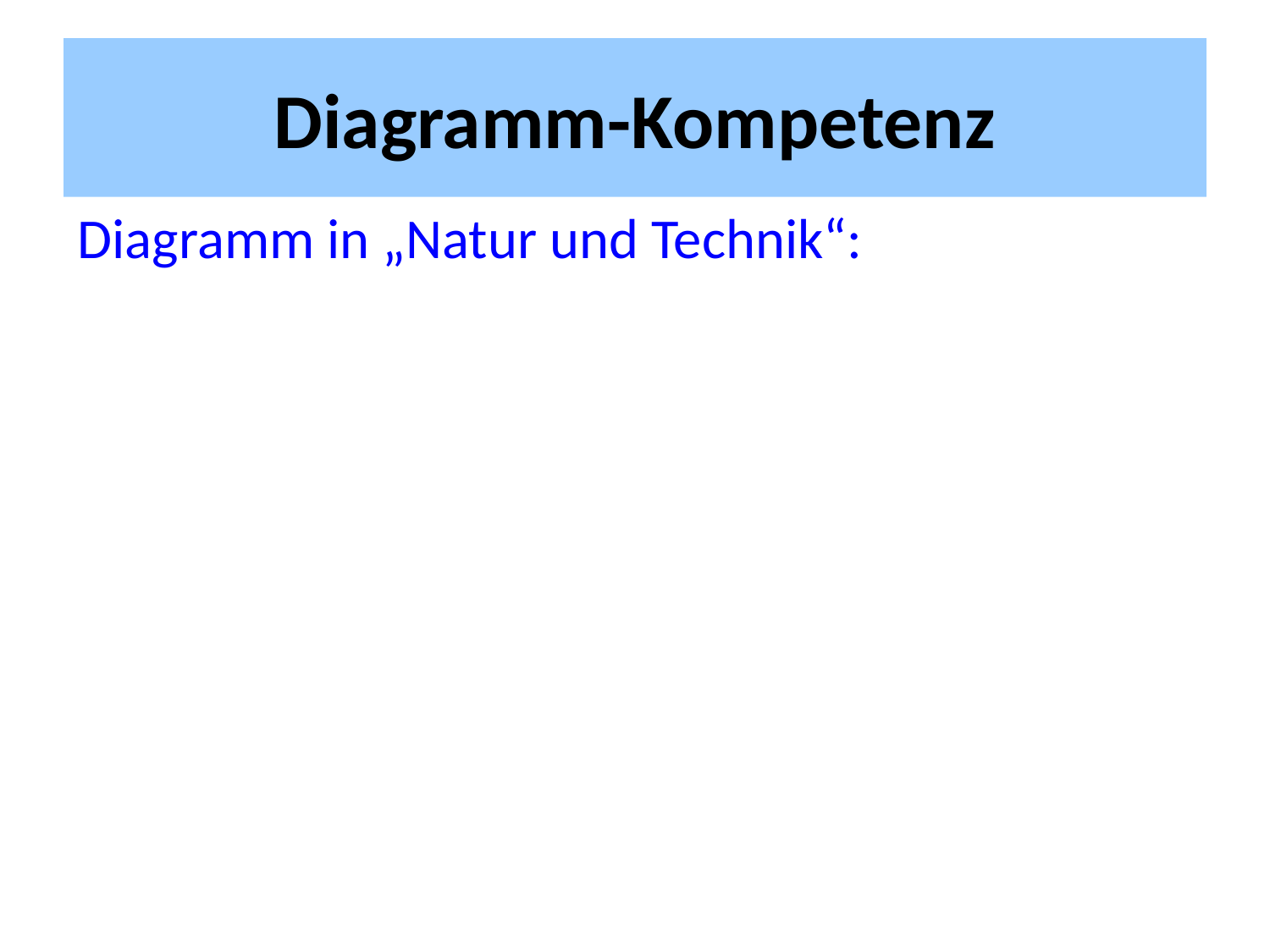

# Diagramm-Kompetenz
Diagramm in „Natur und Technik“: